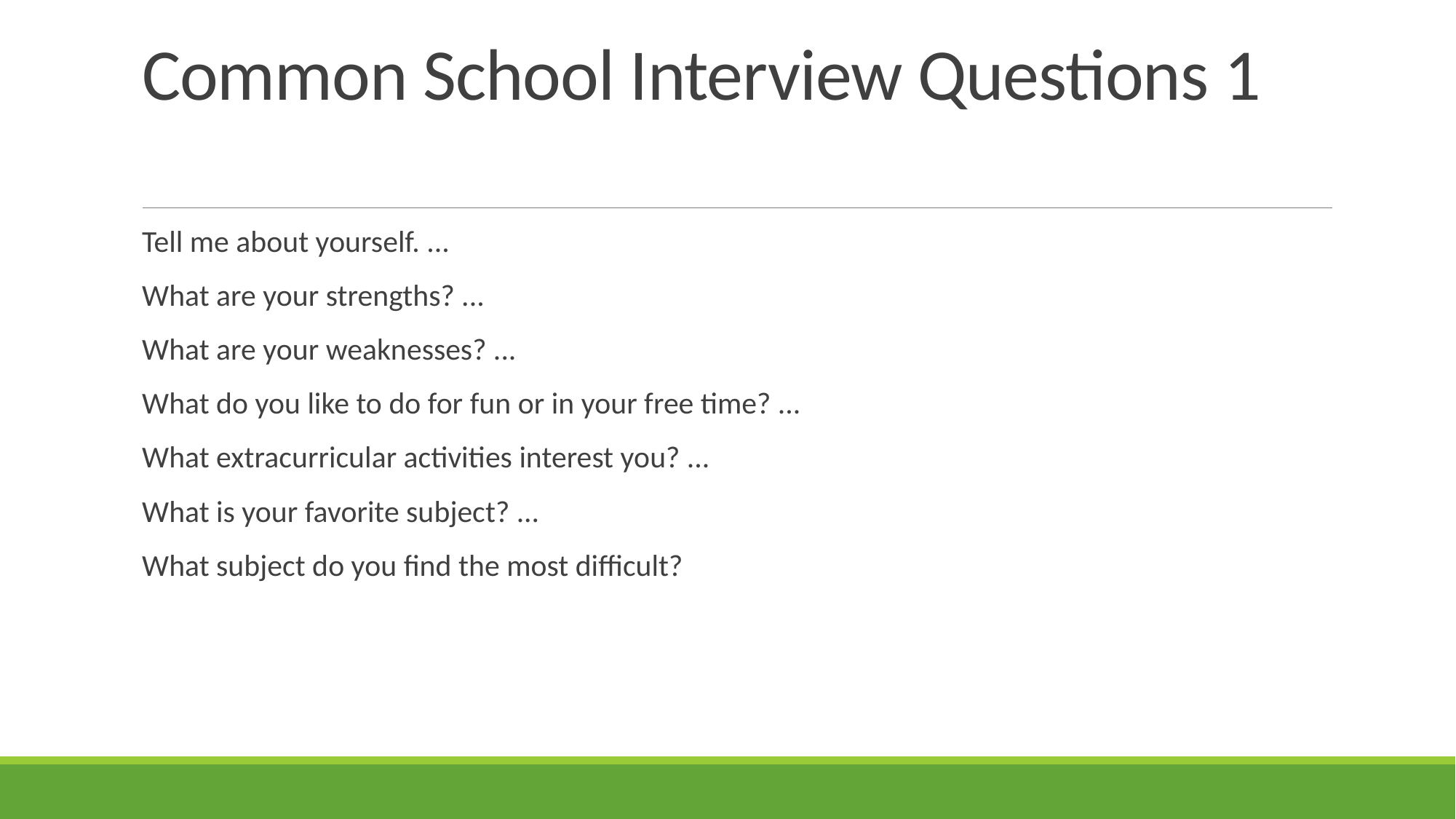

# Common School Interview Questions 1
Tell me about yourself. ...
What are your strengths? ...
What are your weaknesses? ...
What do you like to do for fun or in your free time? ...
What extracurricular activities interest you? ...
What is your favorite subject? ...
What subject do you find the most difficult?